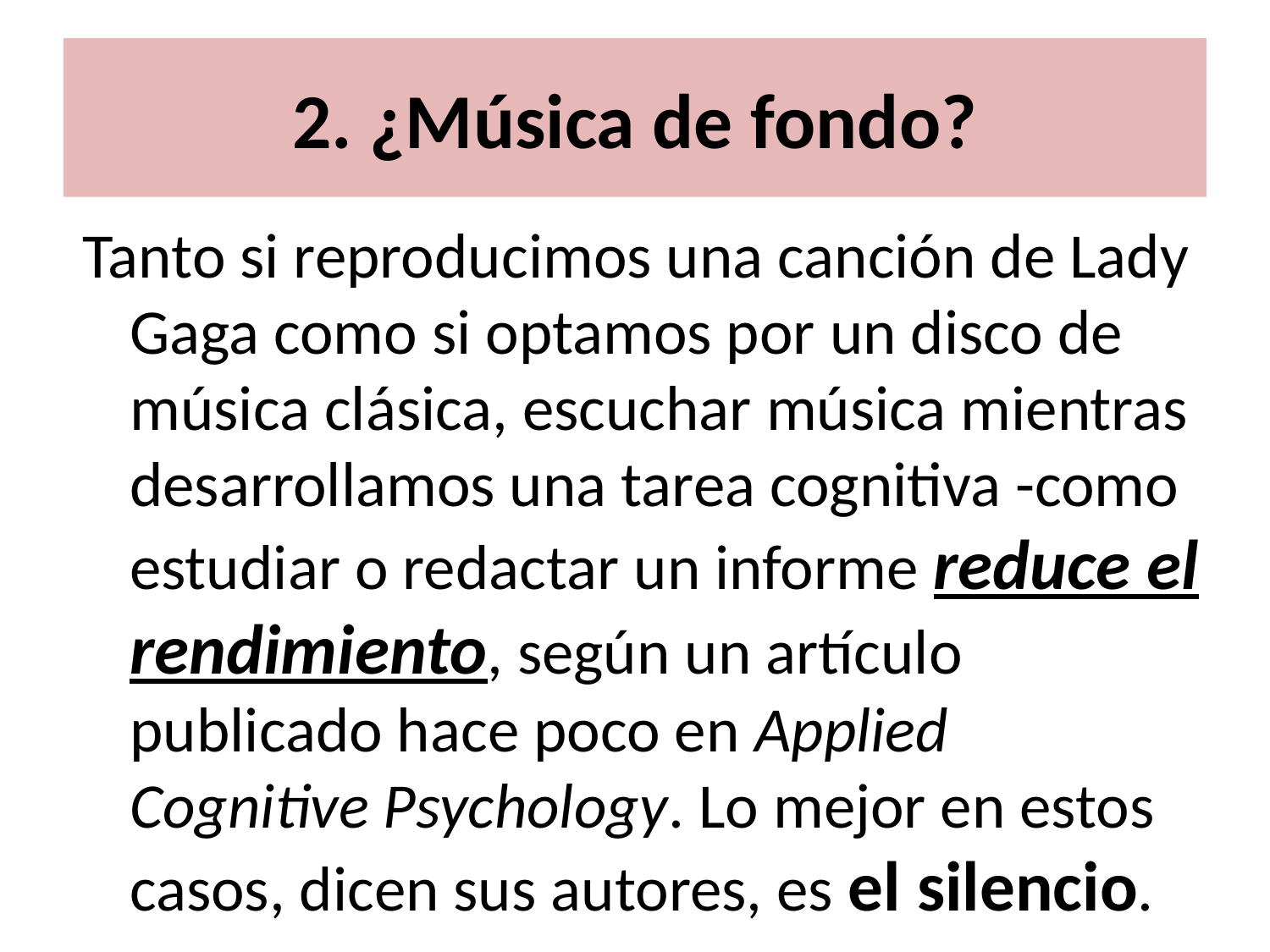

# 2. ¿Música de fondo?
Tanto si reproducimos una canción de Lady Gaga como si optamos por un disco de música clásica, escuchar música mientras desarrollamos una tarea cognitiva -como estudiar o redactar un informe reduce el rendimiento, según un artículo publicado hace poco en Applied Cognitive Psychology. Lo mejor en estos casos, dicen sus autores, es el silencio.